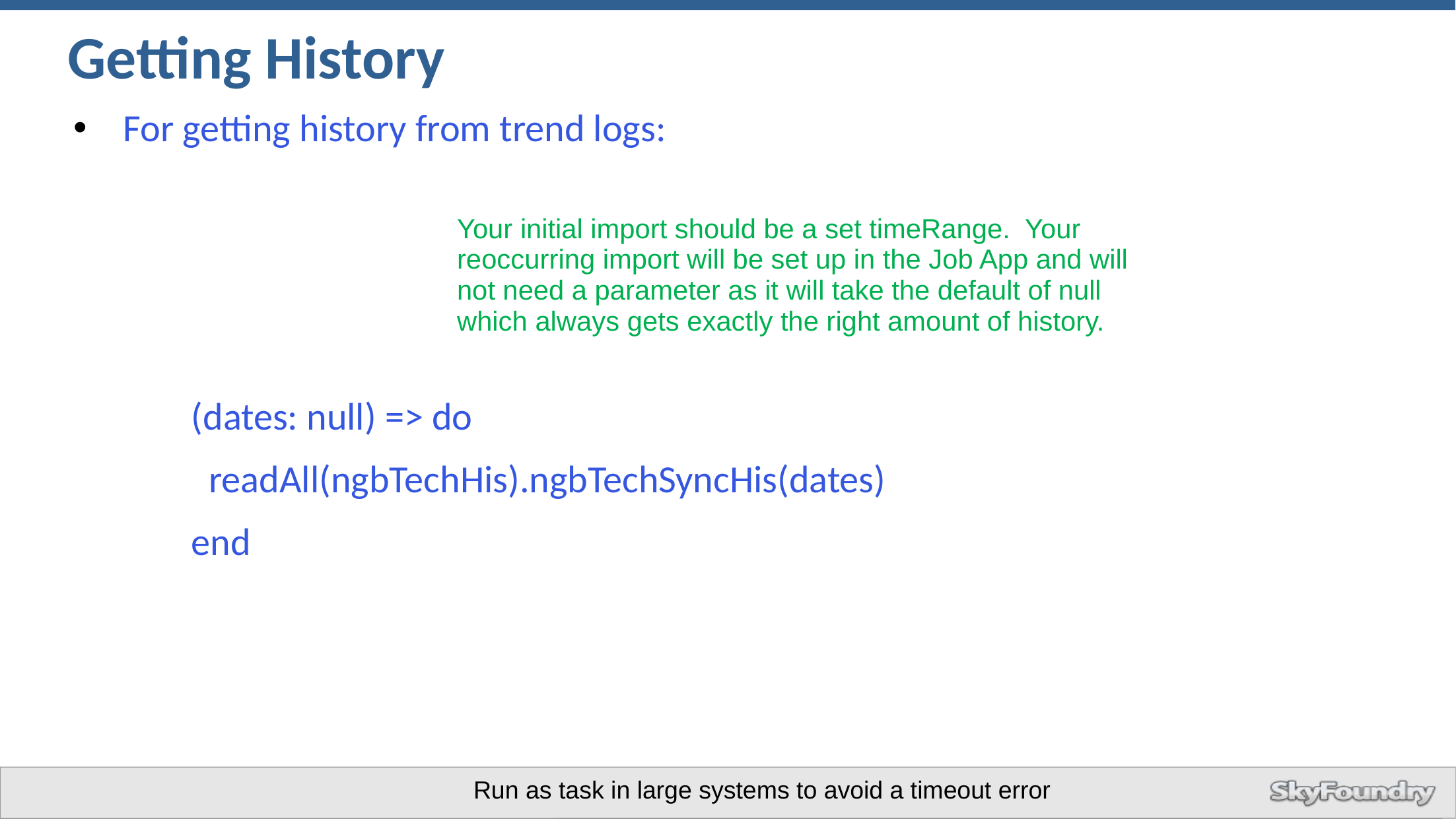

# Getting History
For getting history from trend logs:
Your initial import should be a set timeRange.  Your reoccurring import will be set up in the Job App and will not need a parameter as it will take the default of null which always gets exactly the right amount of history.
(dates: null) => do
  readAll(ngbTechHis).ngbTechSyncHis(dates)
end
Run as task in large systems to avoid a timeout error